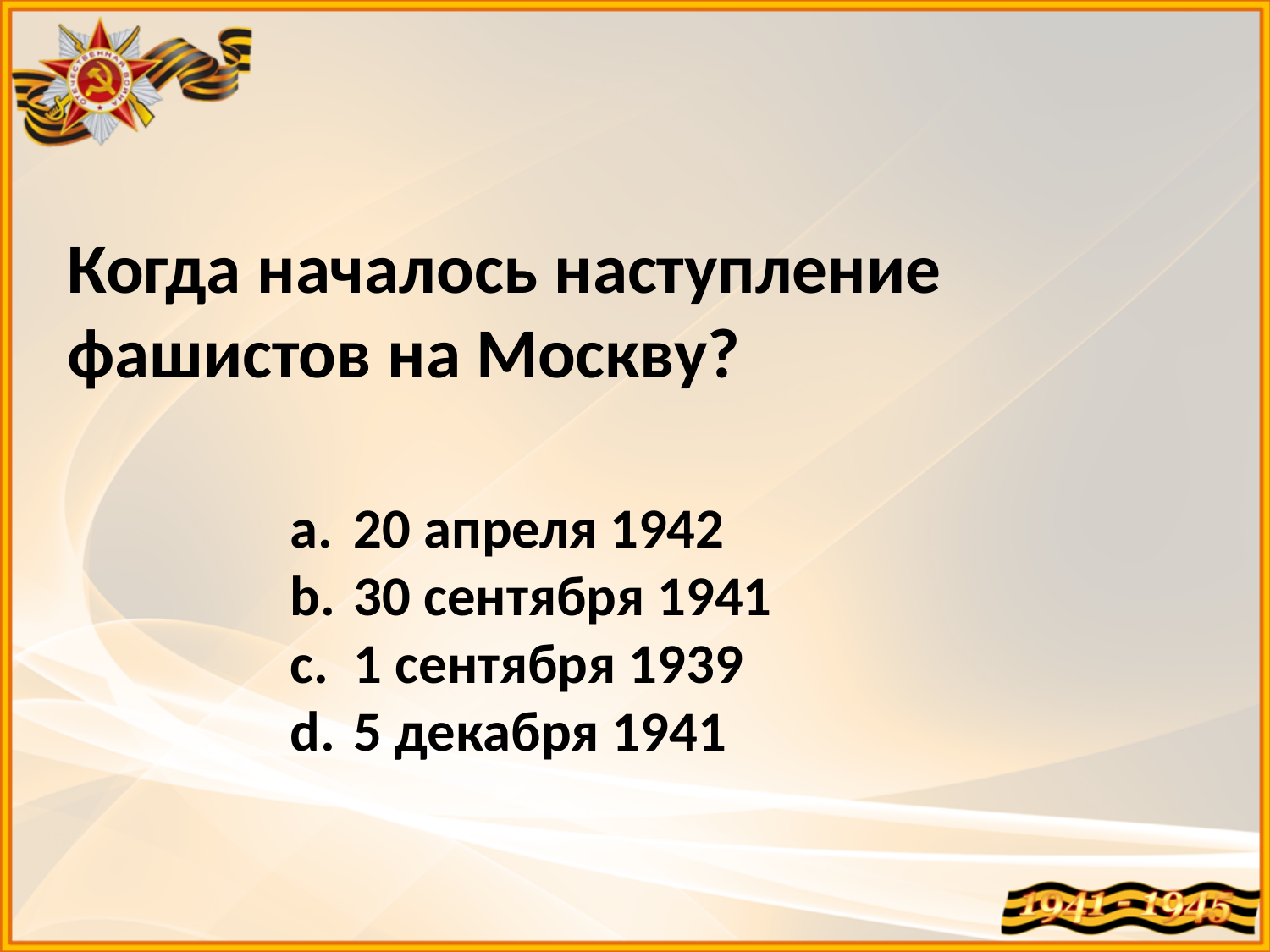

Когда началось наступление фашистов на Москву?
20 апреля 1942
30 сентября 1941
1 сентября 1939
5 декабря 1941